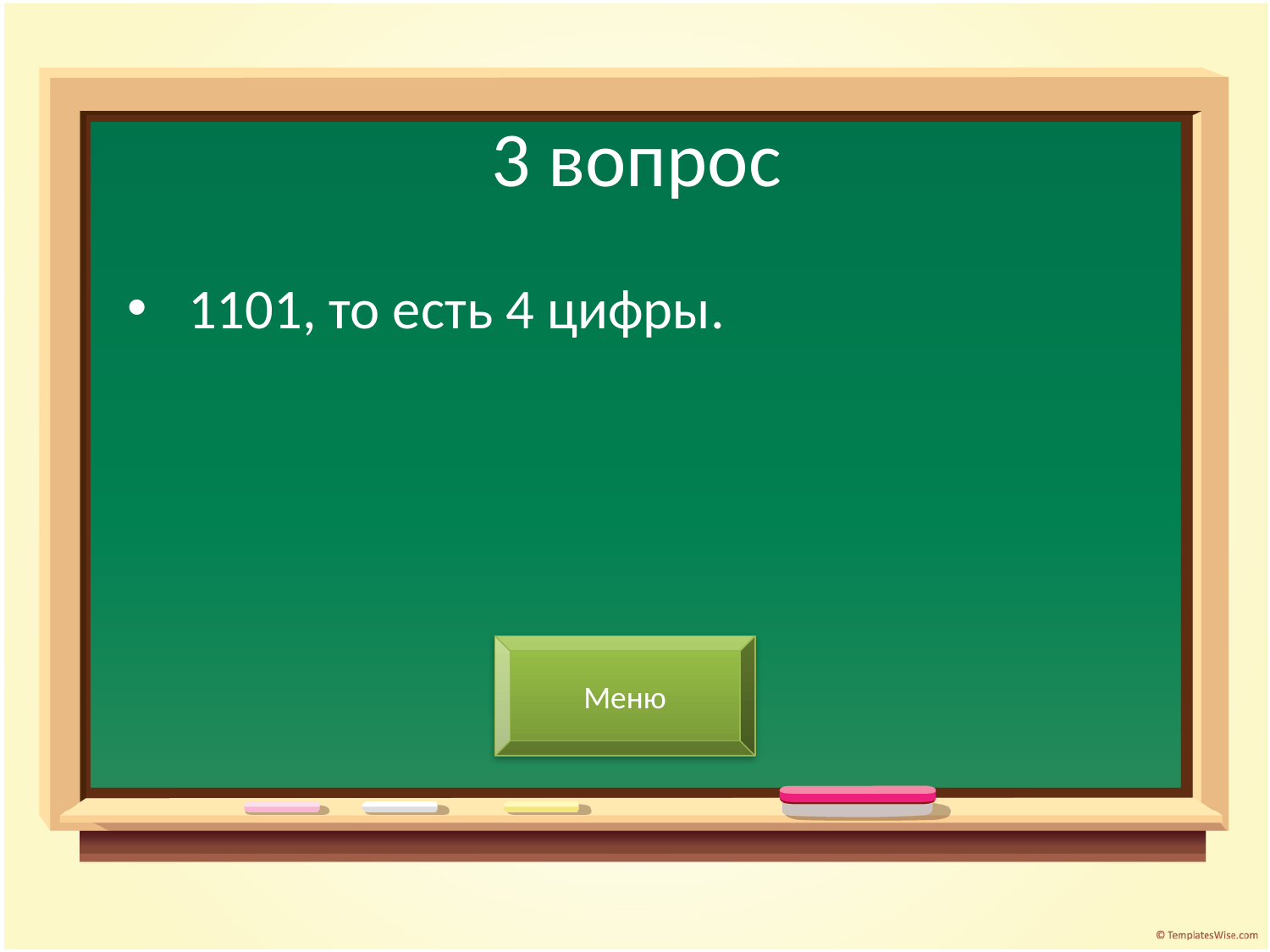

# 3 вопрос
 1101, то есть 4 цифры.
Меню